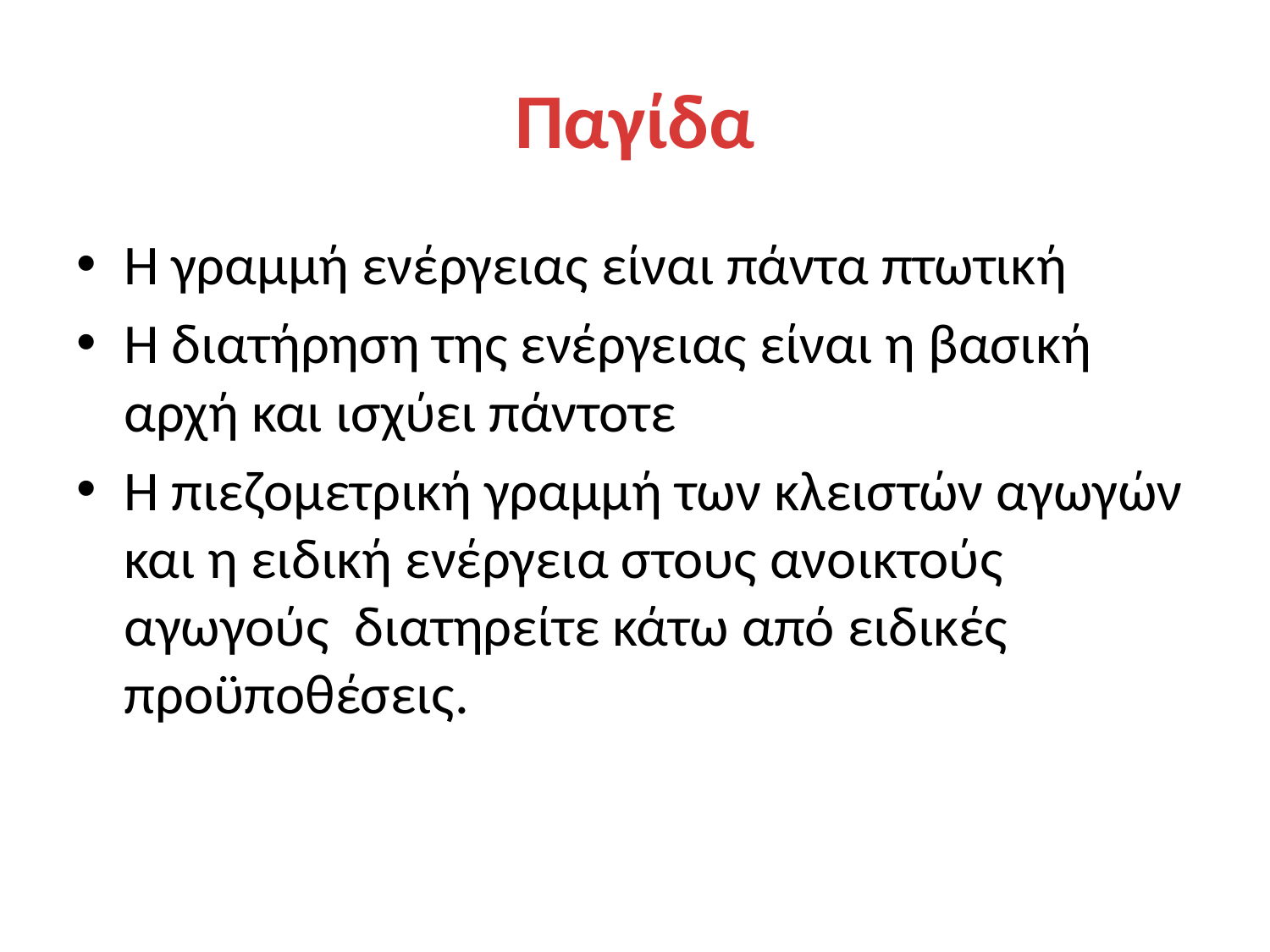

# Παγίδα
Η γραμμή ενέργειας είναι πάντα πτωτική
Η διατήρηση της ενέργειας είναι η βασική αρχή και ισχύει πάντοτε
Η πιεζομετρική γραμμή των κλειστών αγωγών και η ειδική ενέργεια στους ανοικτούς αγωγούς  διατηρείτε κάτω από ειδικές προϋποθέσεις.